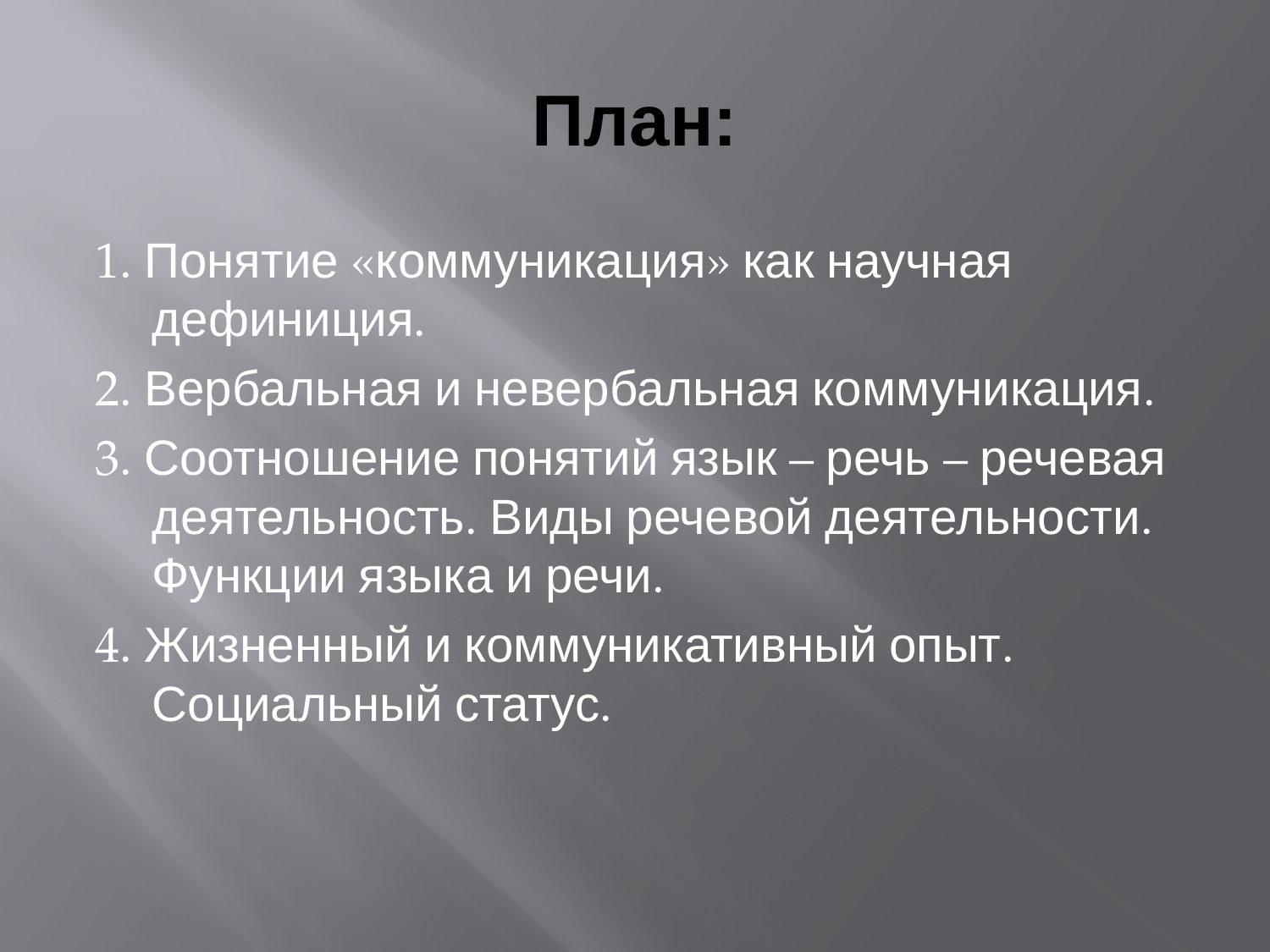

# План:
1. Понятие «коммуникация» как научная дефиниция.
2. Вербальная и невербальная коммуникация.
3. Соотношение понятий язык – речь – речевая деятельность. Виды речевой деятельности. Функции языка и речи.
4. Жизненный и коммуникативный опыт. Социальный статус.